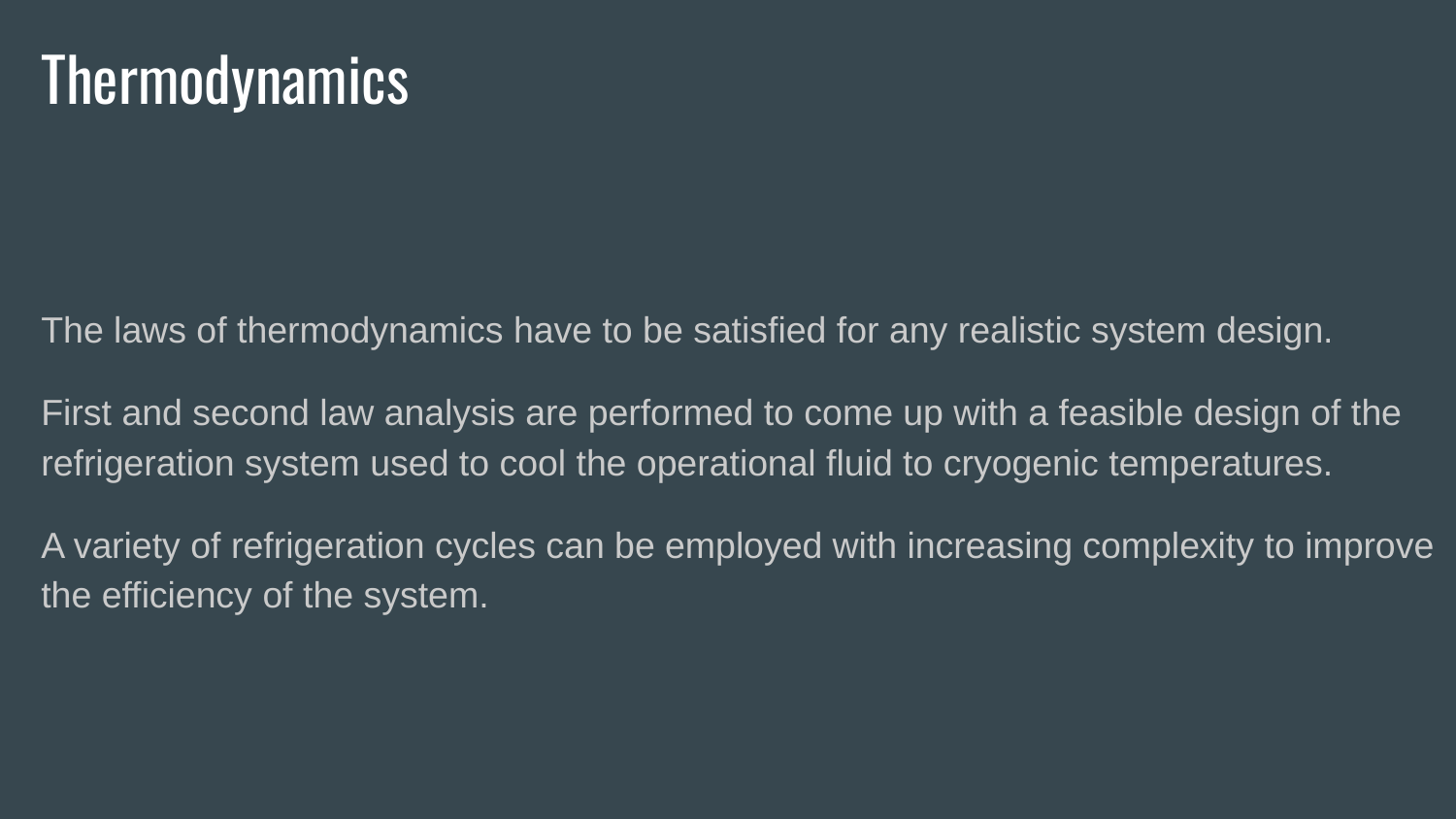

# Thermodynamics
The laws of thermodynamics have to be satisfied for any realistic system design.
First and second law analysis are performed to come up with a feasible design of the refrigeration system used to cool the operational fluid to cryogenic temperatures.
A variety of refrigeration cycles can be employed with increasing complexity to improve the efficiency of the system.